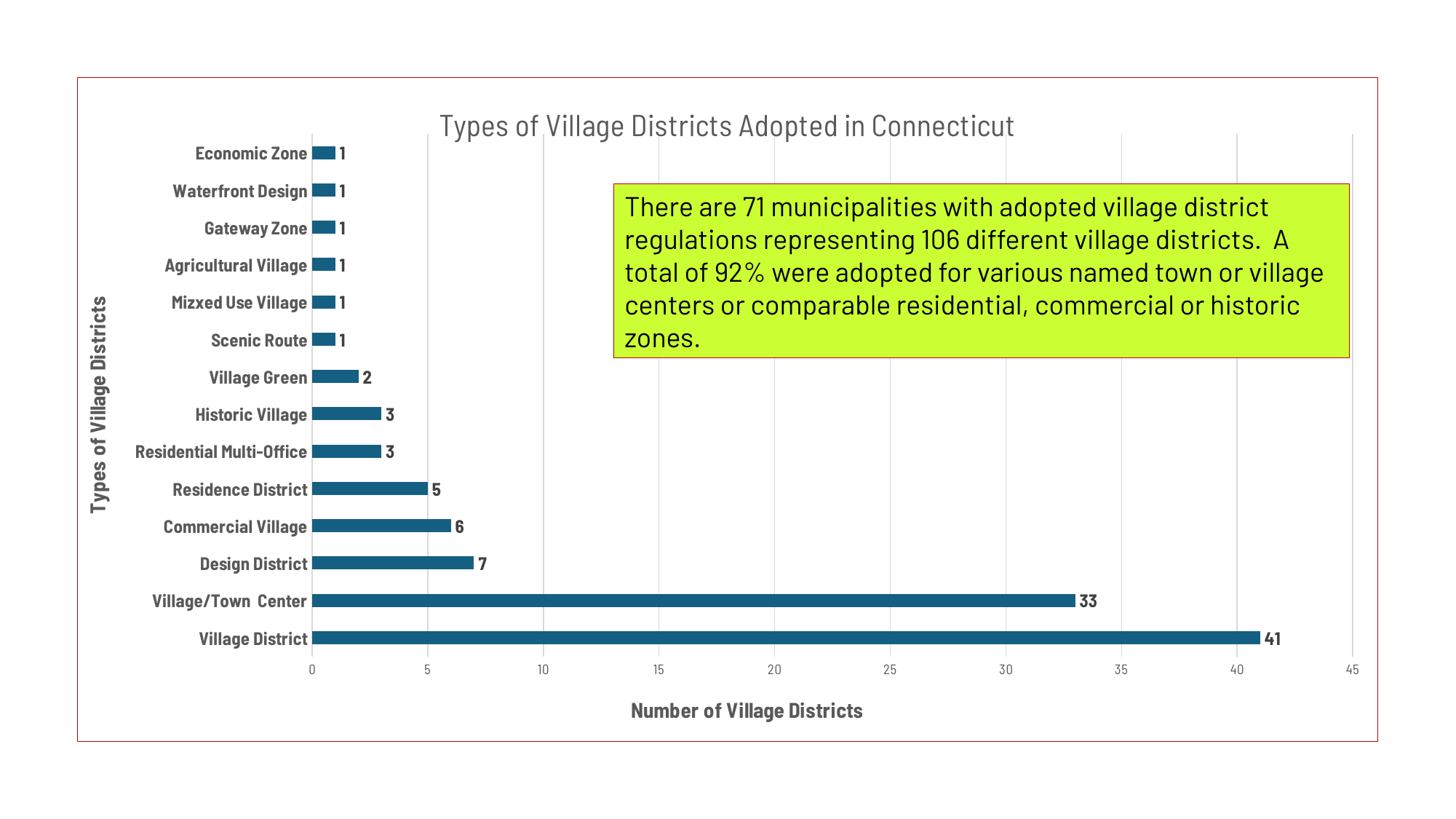

### Chart: Types of Village Districts Adopted in Connecticut

| Category | Number |
|---|---|
| Village District | 41.0 |
| Village/Town  Center | 33.0 |
| Design District | 7.0 |
| Commercial Village | 6.0 |
| Residence District | 5.0 |
| Residential Multi-Office | 3.0 |
| Historic Village | 3.0 |
| Village Green | 2.0 |
| Scenic Route | 1.0 |
| Mizxed Use Village | 1.0 |
| Agricultural Village | 1.0 |
| Gateway Zone | 1.0 |
| Waterfront Design | 1.0 |
| Economic Zone | 1.0 |
There are 71 municipalities with adopted village district regulations representing 106 different village districts.  A total of 92% were adopted for various named town or village centers or comparable residential, commercial or historic zones.